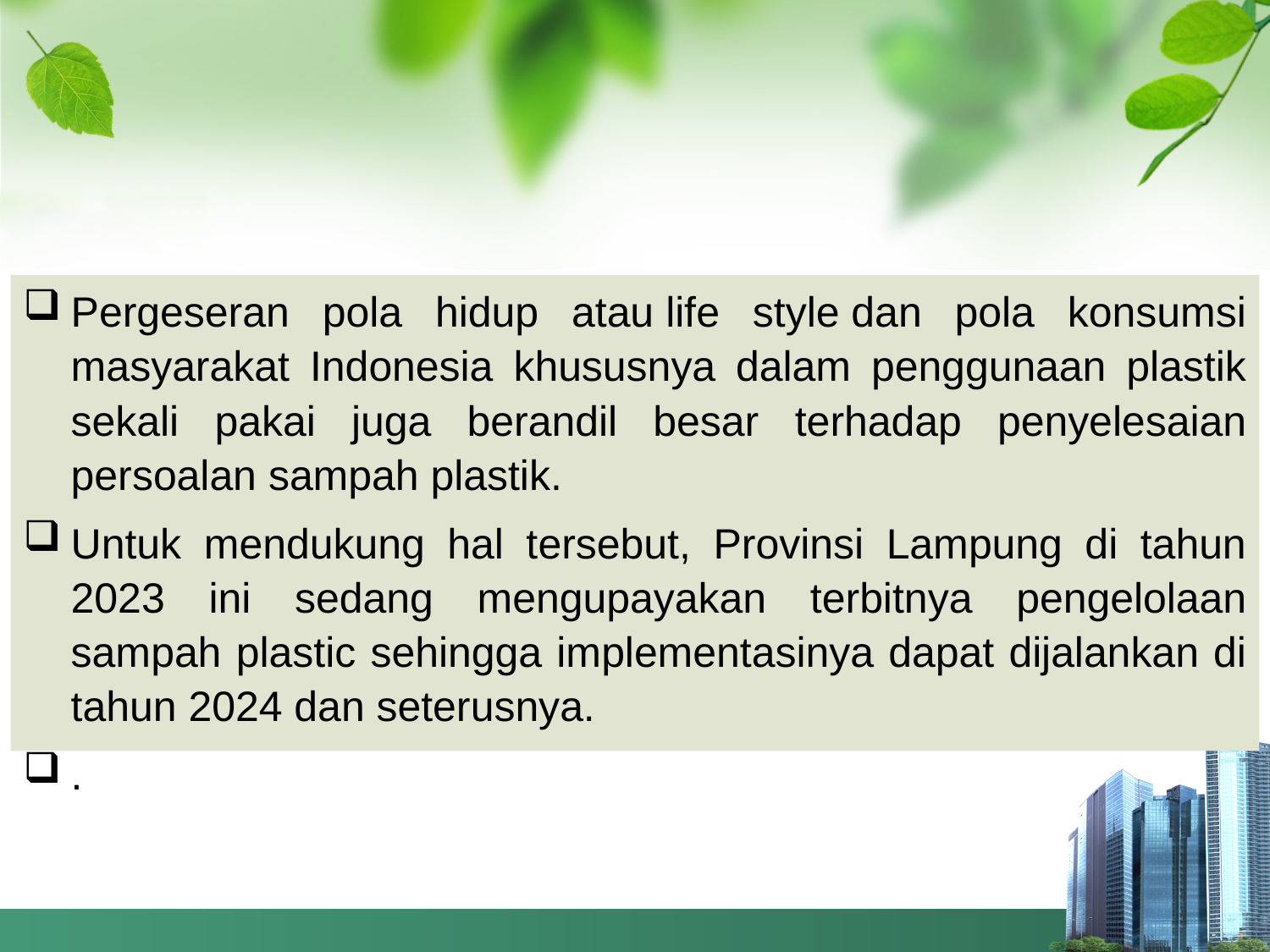

Pergeseran pola hidup atau life style dan pola konsumsi masyarakat Indonesia khususnya dalam penggunaan plastik sekali pakai juga berandil besar terhadap penyelesaian persoalan sampah plastik.
Untuk mendukung hal tersebut, Provinsi Lampung di tahun 2023 ini sedang mengupayakan terbitnya pengelolaan sampah plastic sehingga implementasinya dapat dijalankan di tahun 2024 dan seterusnya.
.